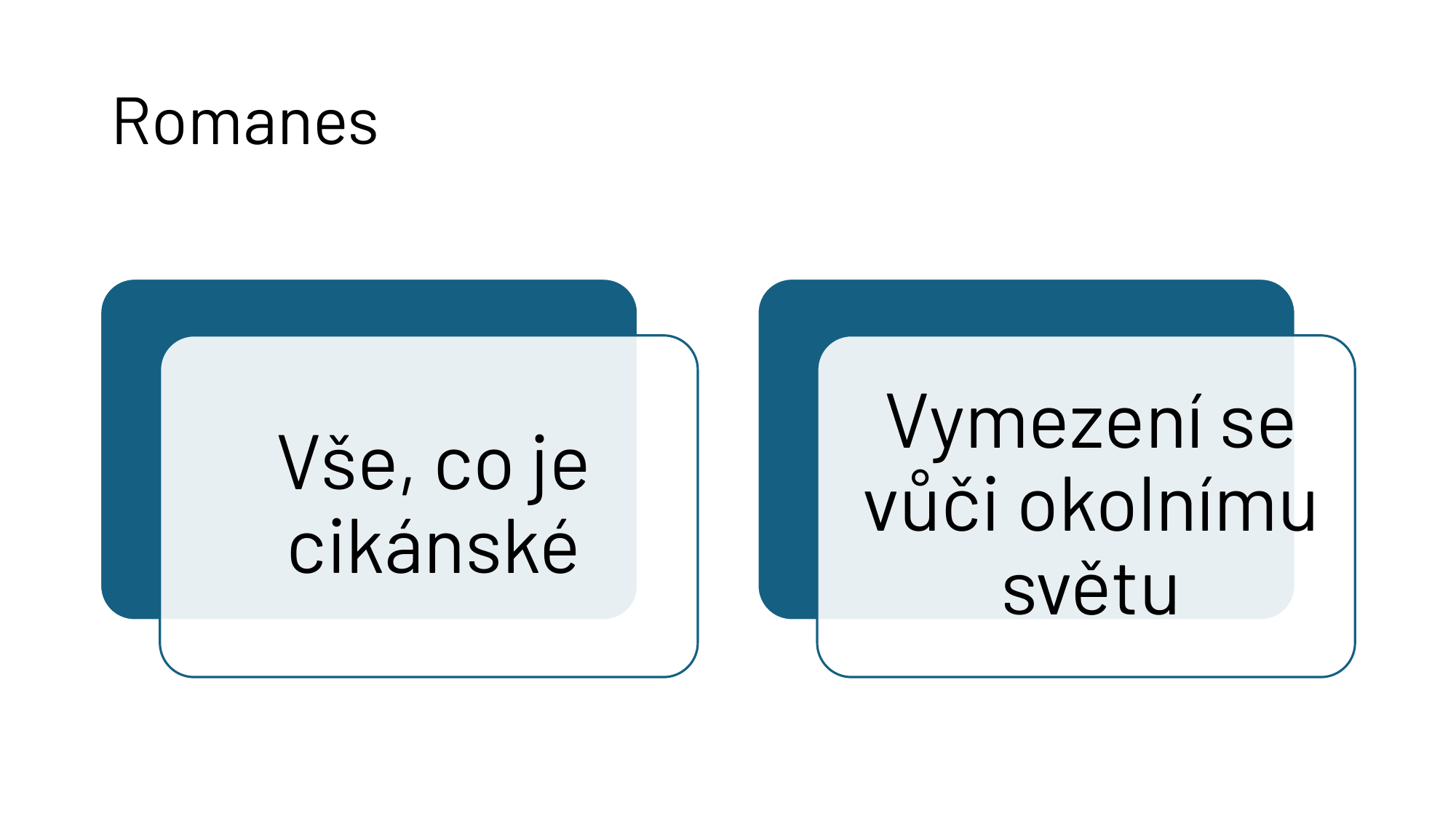

# Romanes
Vše, co je cikánské
Vymezení se vůči okolnímu světu